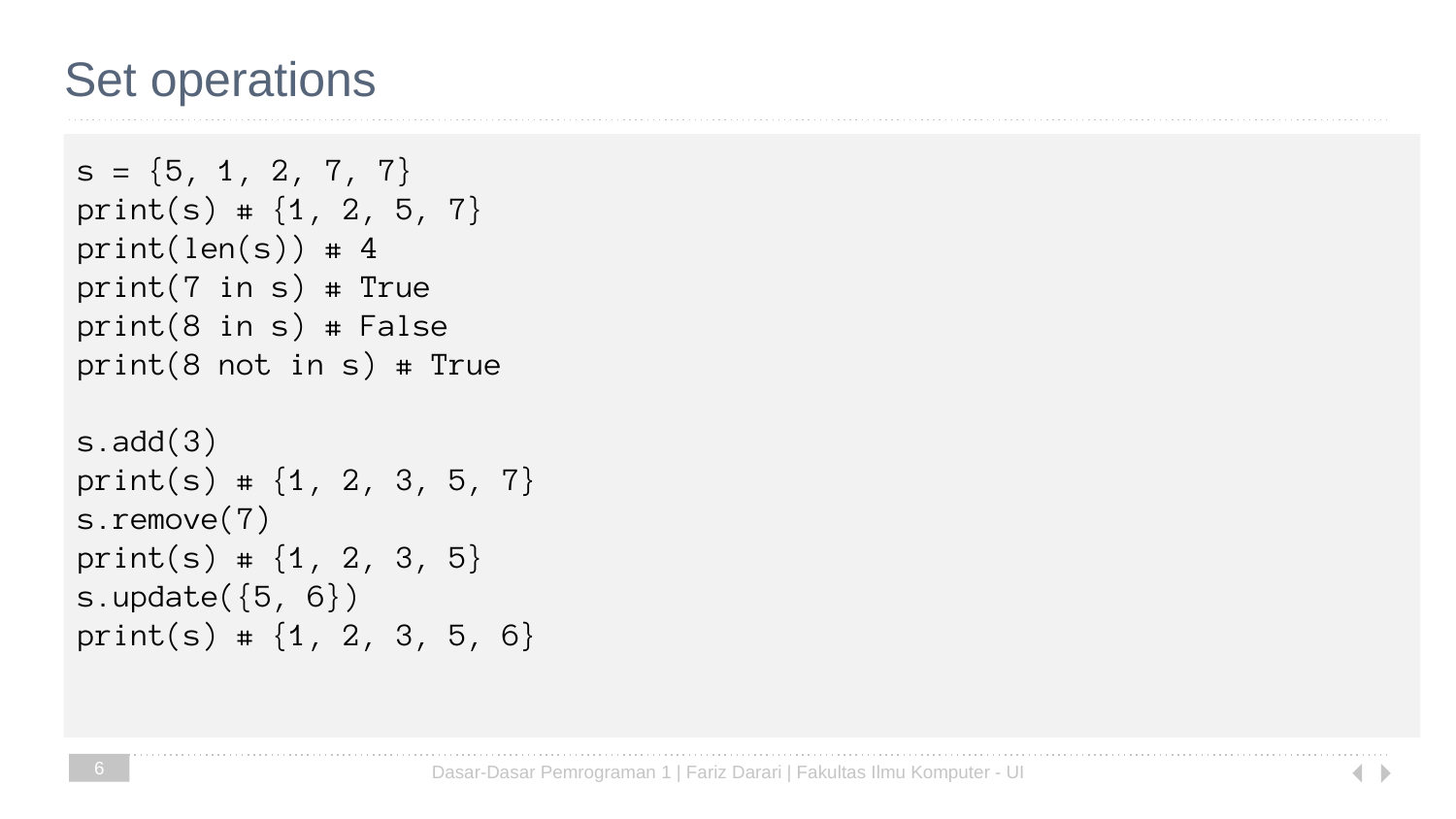

# Set operations
s = {5, 1, 2, 7, 7}
print(s) # {1, 2, 5, 7}
print(len(s)) # 4
print(7 in s) # True
print(8 in s) # False
print(8 not in s) # True

s.add(3)
print(s) # {1, 2, 3, 5, 7}
s.remove(7)
print(s) # {1, 2, 3, 5}
s.update({5, 6})
print(s) # {1, 2, 3, 5, 6}
6